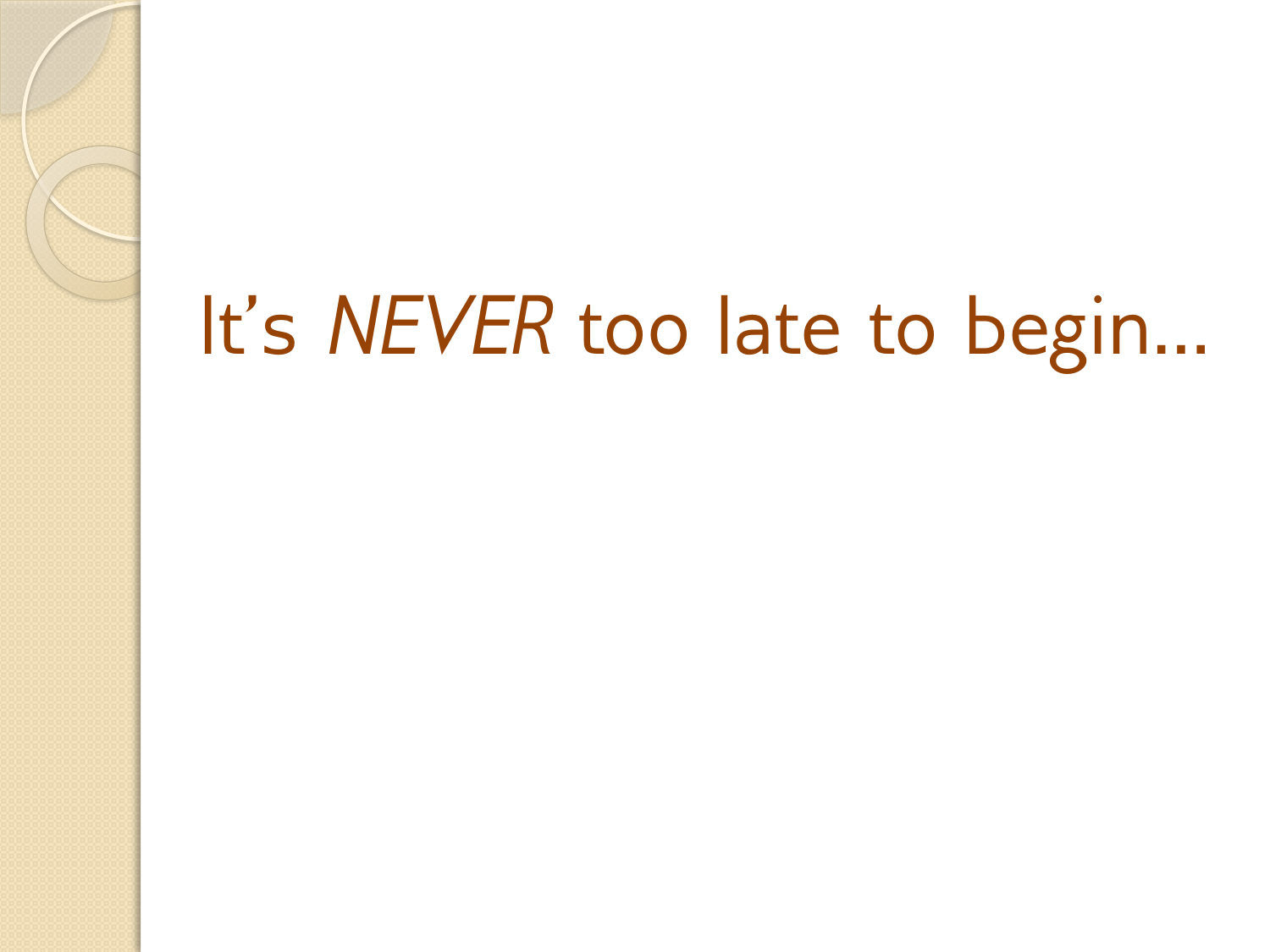

# It’s NEVER too late to begin…